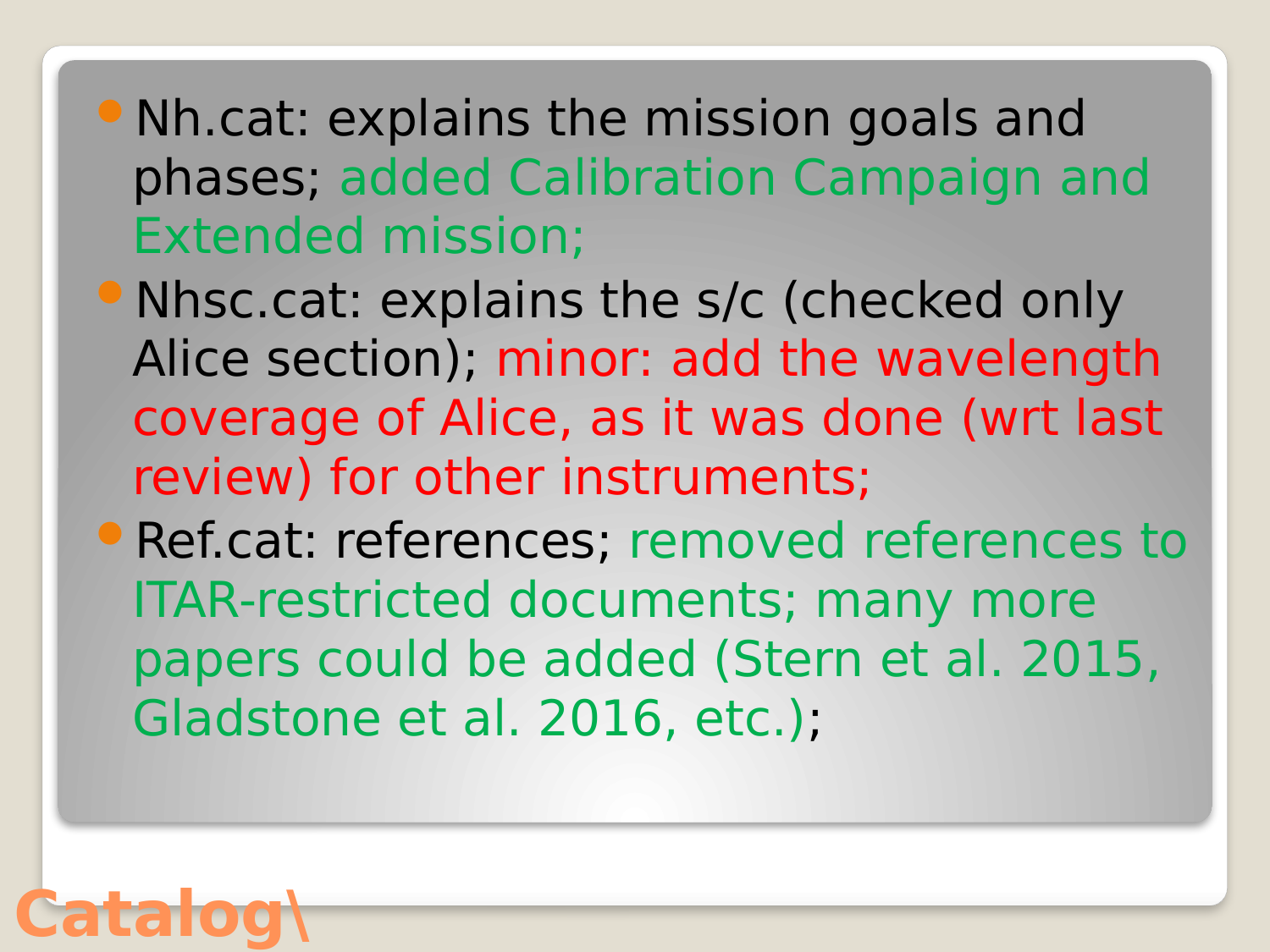

Nh.cat: explains the mission goals and phases; added Calibration Campaign and Extended mission;
Nhsc.cat: explains the s/c (checked only Alice section); minor: add the wavelength coverage of Alice, as it was done (wrt last review) for other instruments;
Ref.cat: references; removed references to ITAR-restricted documents; many more papers could be added (Stern et al. 2015, Gladstone et al. 2016, etc.);

# Catalog\